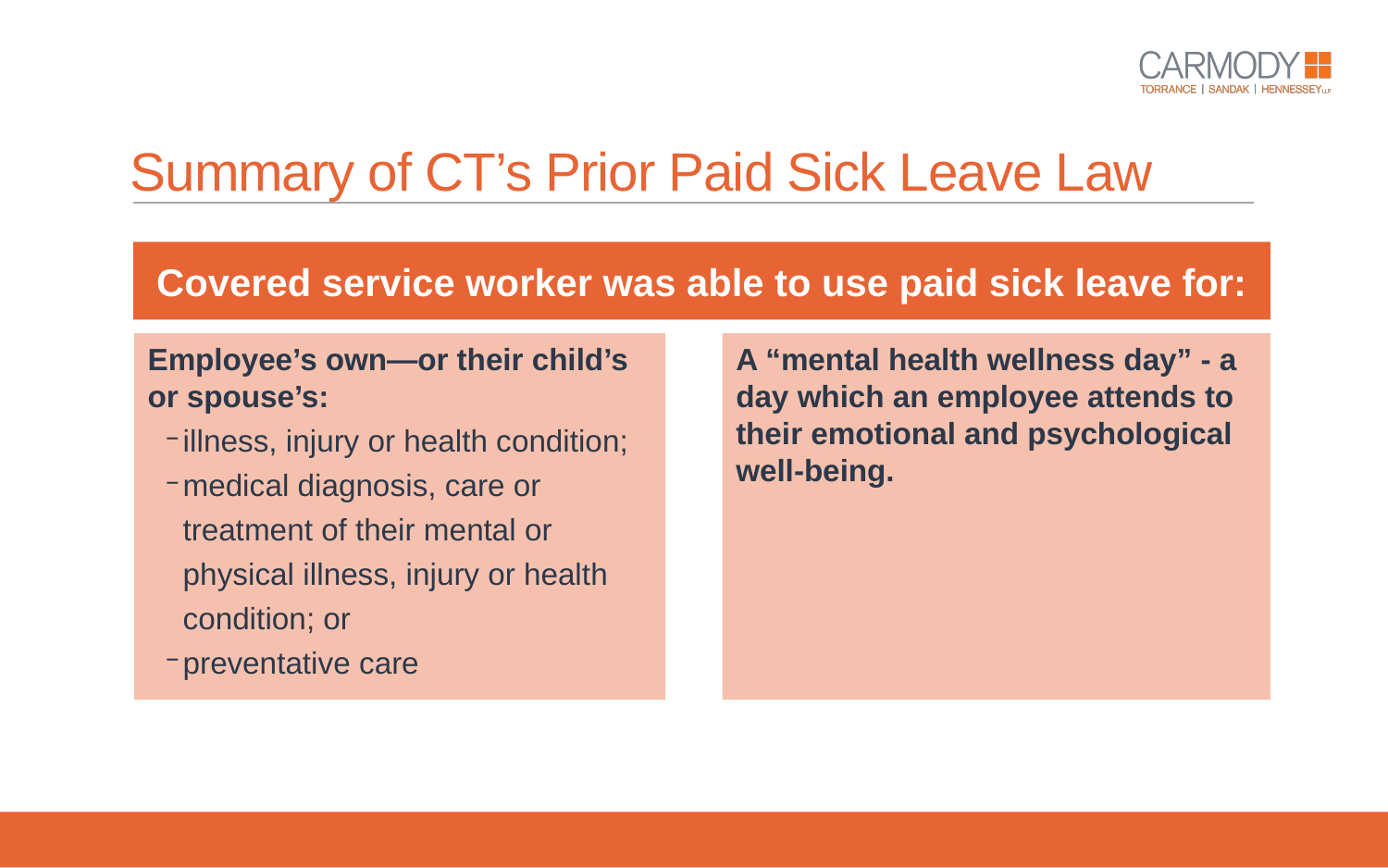

# Summary of CT’s Prior Paid Sick Leave Law
Covered service worker was able to use paid sick leave for:
Employee’s own—or their child’s or spouse’s:
illness, injury or health condition;
medical diagnosis, care or treatment of their mental or physical illness, injury or health condition; or
preventative care
A “mental health wellness day” - a day which an employee attends to their emotional and psychological well-being.
4